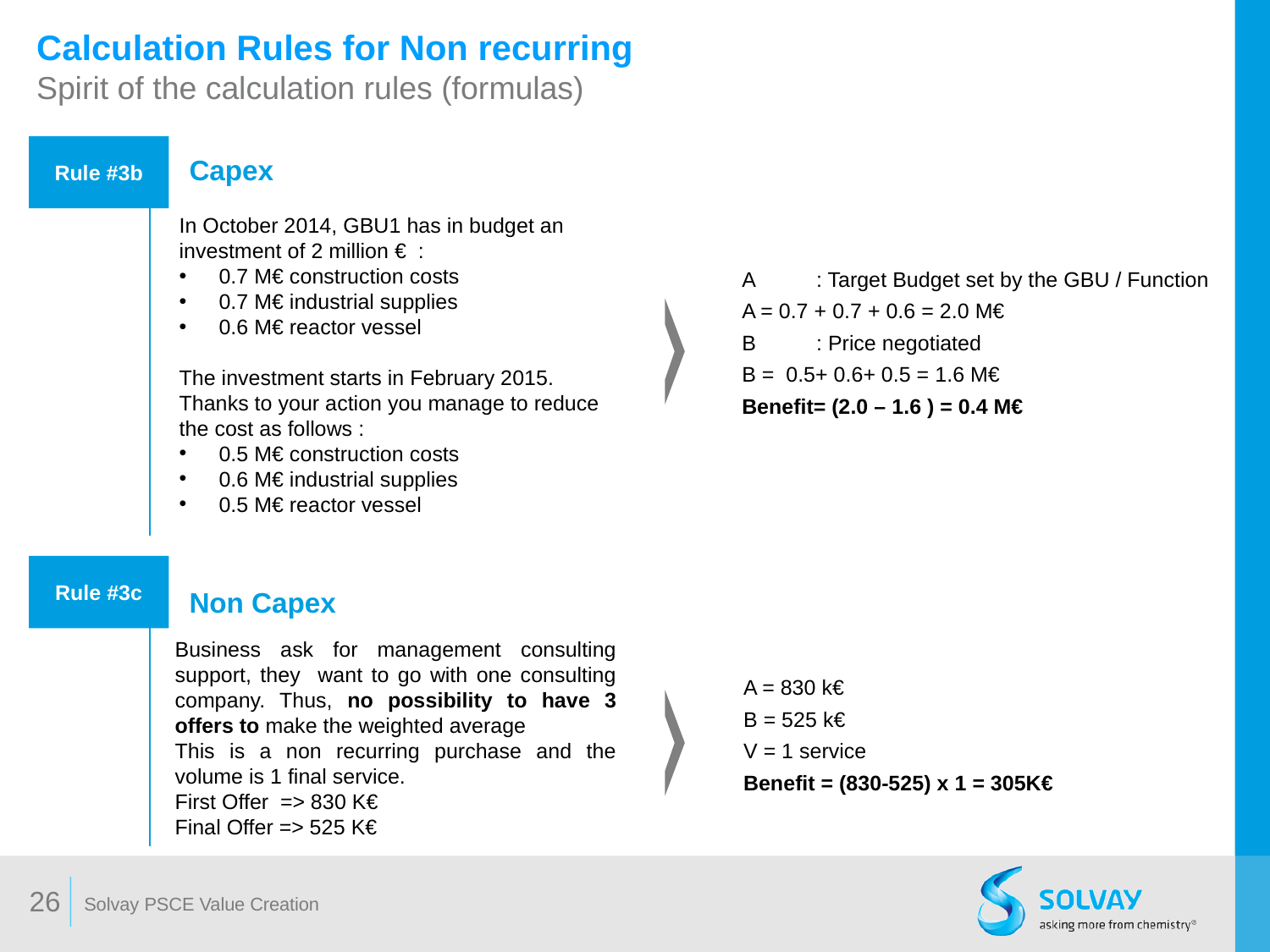

# Calculation Rules for Non recurring Spirit of the calculation rules (formulas)
Rule #3b
Capex
In October 2014, GBU1 has in budget an investment of 2 million €  :
0.7 M€ construction costs
0.7 M€ industrial supplies
0.6 M€ reactor vessel

The investment starts in February 2015.
Thanks to your action you manage to reduce the cost as follows :
0.5 M€ construction costs
0.6 M€ industrial supplies
0.5 M€ reactor vessel
A 	: Target Budget set by the GBU / Function
A = 0.7 + 0.7 + 0.6 = 2.0 M€
B	: Price negotiated
B =  0.5+ 0.6+ 0.5 = 1.6 M€
Benefit= (2.0 – 1.6 ) = 0.4 M€

Rule #3c
Non Capex
Business ask for management consulting support, they  want to go with one consulting company. Thus, no possibility to have 3 offers to make the weighted average
This is a non recurring purchase and the volume is 1 final service.
First Offer  => 830 K€
Final Offer => 525 K€
A = 830 k€
B = 525 k€
V = 1 service
Benefit = (830-525) x 1 = 305K€

26
Solvay PSCE Value Creation